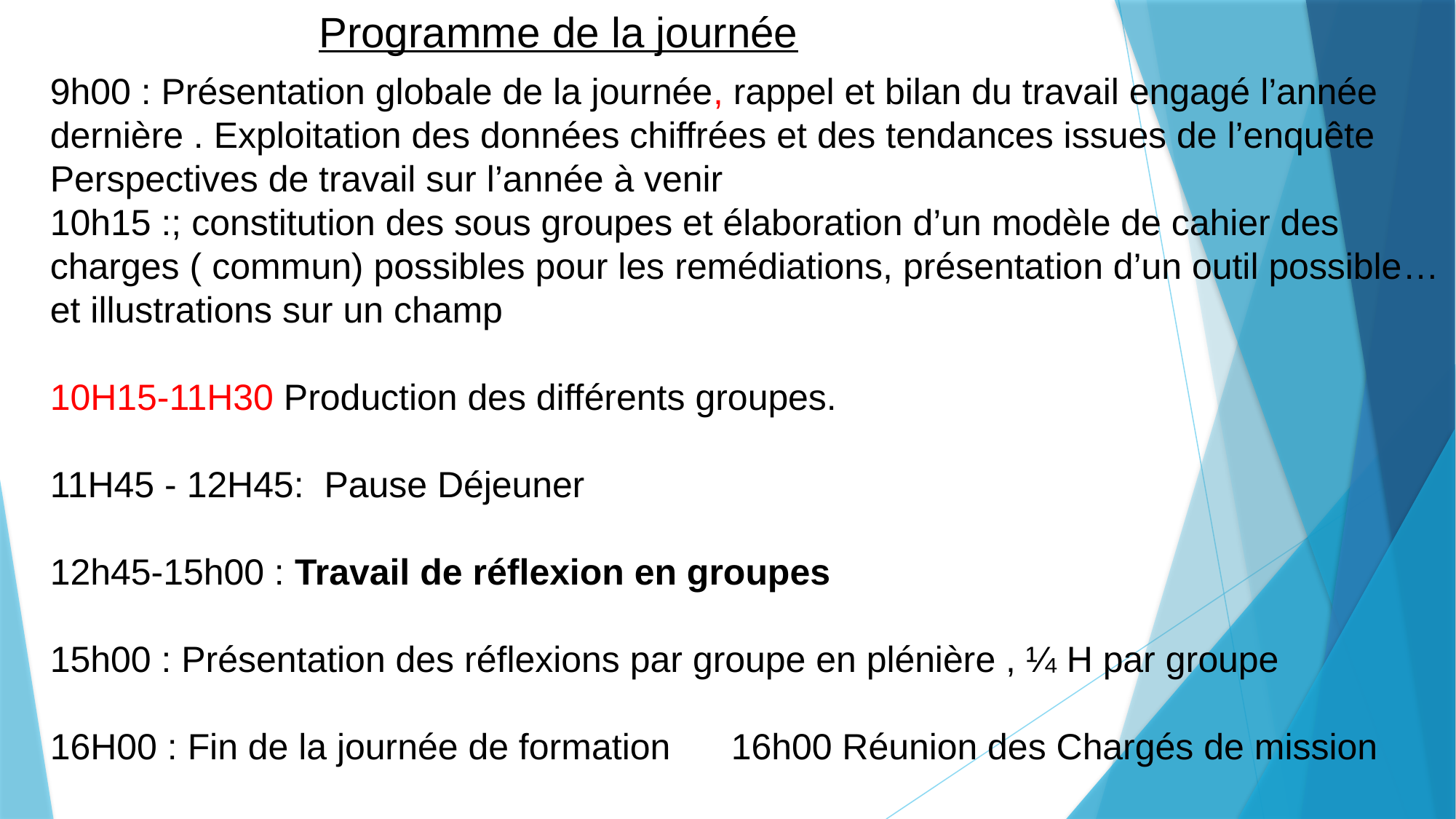

Programme de la journée
9h00 : Présentation globale de la journée, rappel et bilan du travail engagé l’année dernière . Exploitation des données chiffrées et des tendances issues de l’enquête  Perspectives de travail sur l’année à venir
10h15 :; constitution des sous groupes et élaboration d’un modèle de cahier des charges ( commun) possibles pour les remédiations, présentation d’un outil possible…et illustrations sur un champ

10H15-11H30 Production des différents groupes.

11H45 - 12H45:  Pause Déjeuner

12h45-15h00 : Travail de réflexion en groupes

15h00 : Présentation des réflexions par groupe en plénière , ¼ H par groupe

16H00 : Fin de la journée de formation      16h00 Réunion des Chargés de mission